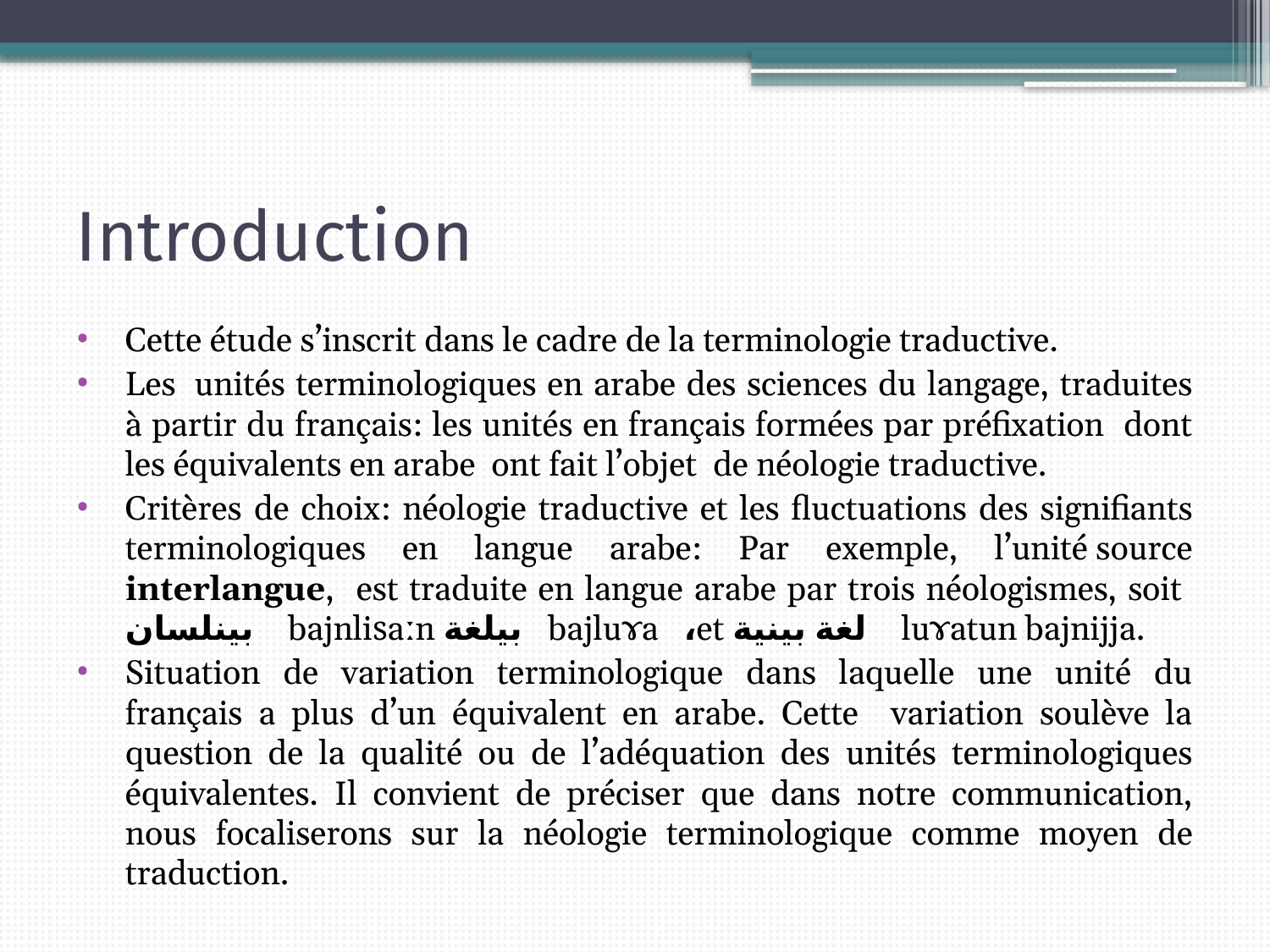

# Introduction
Cette étude s’inscrit dans le cadre de la terminologie traductive.
Les  unités terminologiques en arabe des sciences du langage, traduites à partir du français: les unités en français formées par préfixation  dont les équivalents en arabe  ont fait l’objet  de néologie traductive.
Critères de choix: néologie traductive et les fluctuations des signifiants terminologiques en langue arabe: Par exemple, l’unité source interlangue,  est traduite en langue arabe par trois néologismes, soit  بينلسان    bajnliѕaːn بيلغة   bajluɤa   ،et لغة بينية    luɤatun bajnijja.
Situation de variation terminologique dans laquelle une unité du français a plus d’un équivalent en arabe. Cette  variation soulève la question de la qualité ou de l’adéquation des unités terminologiques équivalentes. Il convient de préciser que dans notre communication, nous focaliserons sur la néologie terminologique comme moyen de traduction.